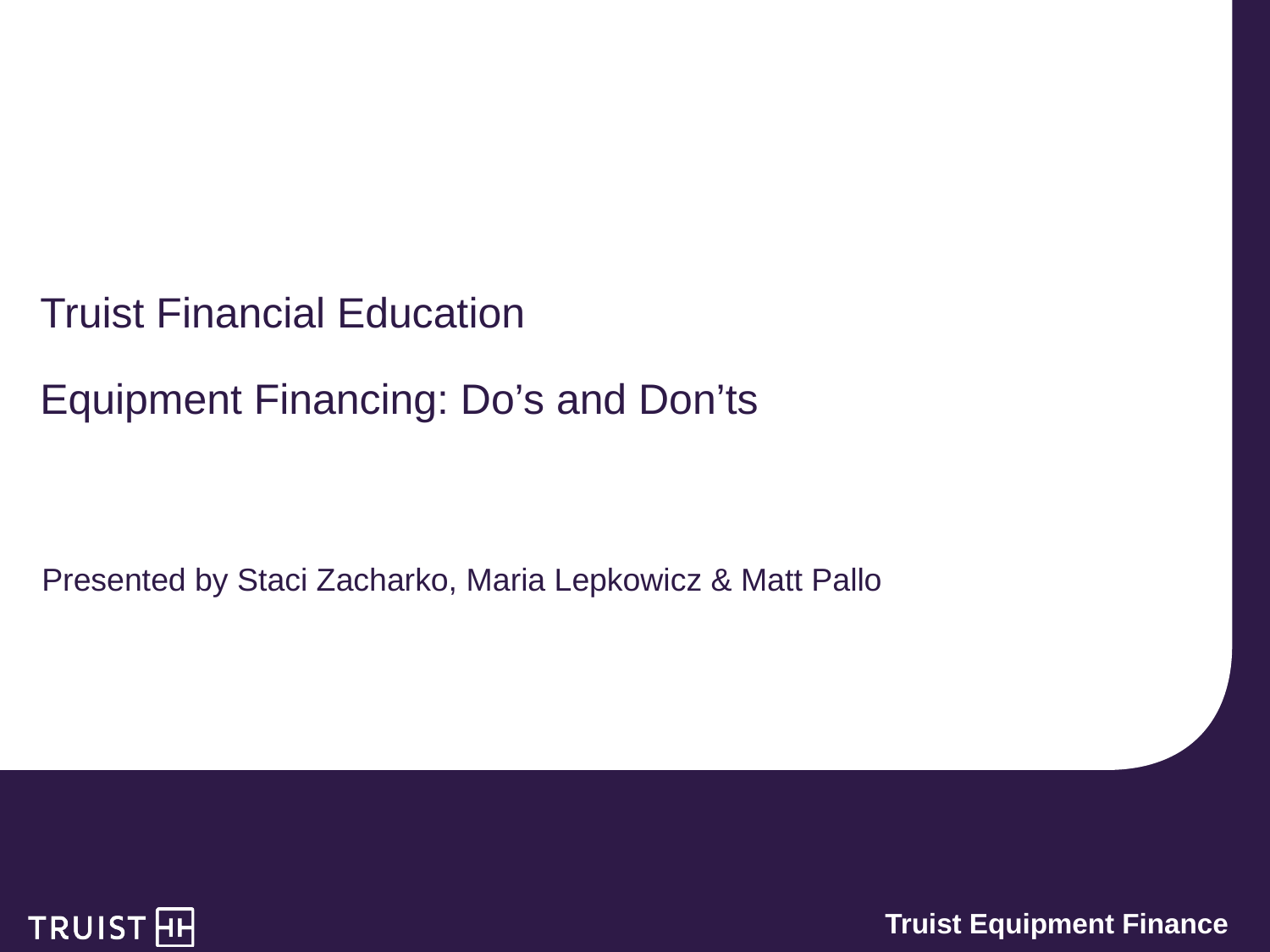

# Truist Financial Education Equipment Financing: Do’s and Don’ts
Presented by Staci Zacharko, Maria Lepkowicz & Matt Pallo